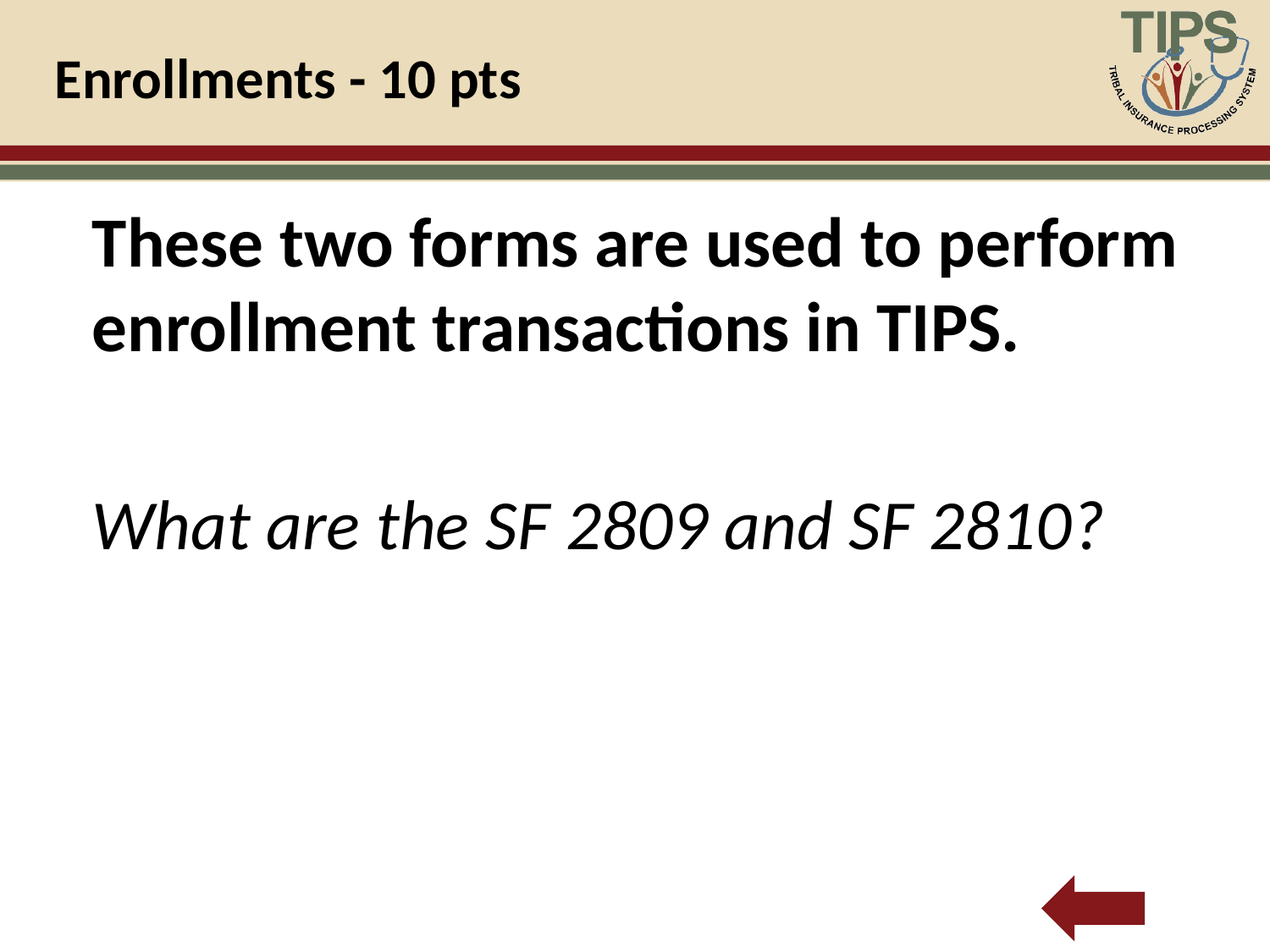

# Enrollments - 10 pts
These two forms are used to perform enrollment transactions in TIPS.

What are the SF 2809 and SF 2810?